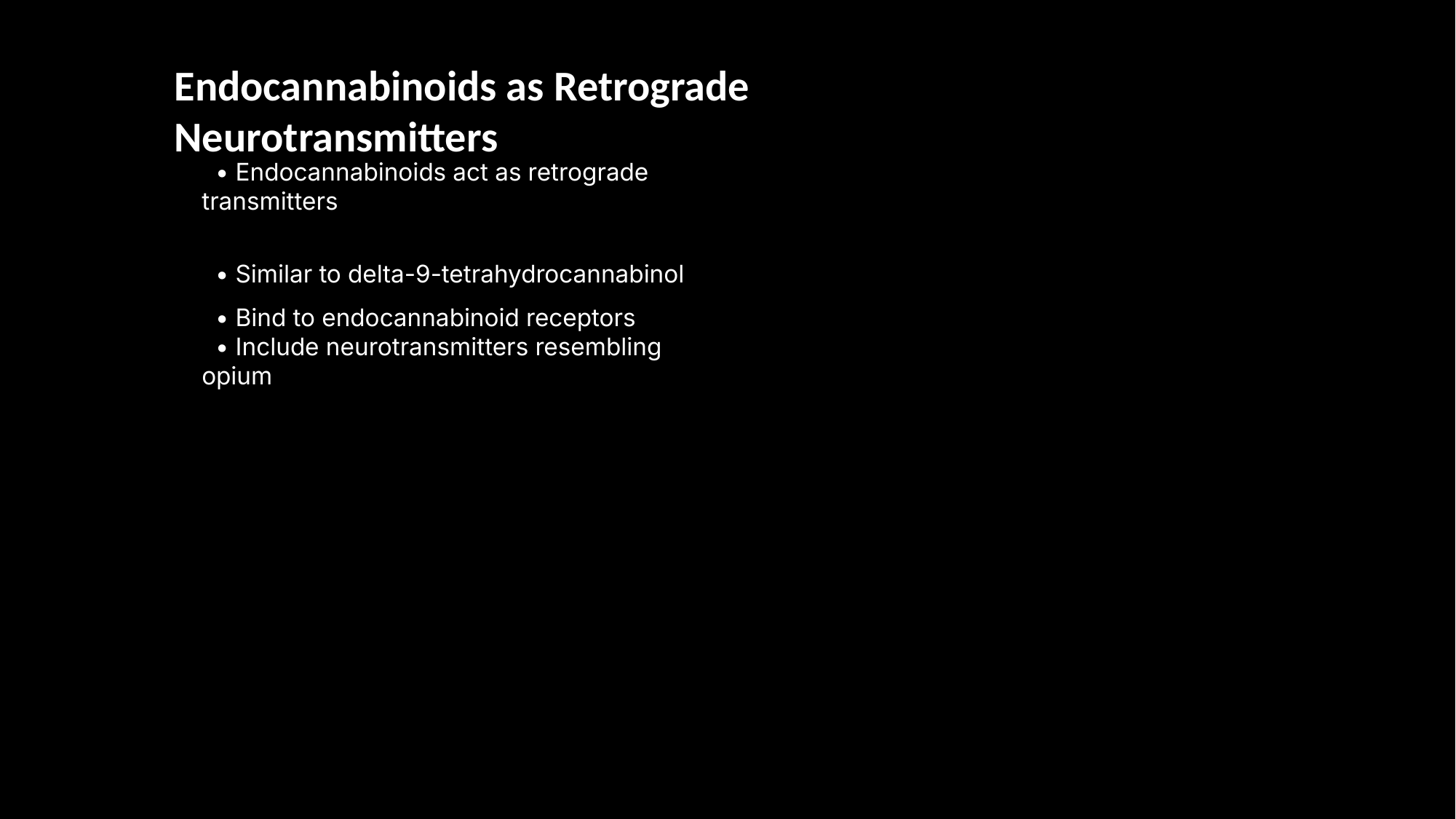

Endocannabinoids as Retrograde Neurotransmitters
  • Endocannabinoids act as retrograde transmitters
  • Similar to delta-9-tetrahydrocannabinol
  • Bind to endocannabinoid receptors
  • Include neurotransmitters resembling opium